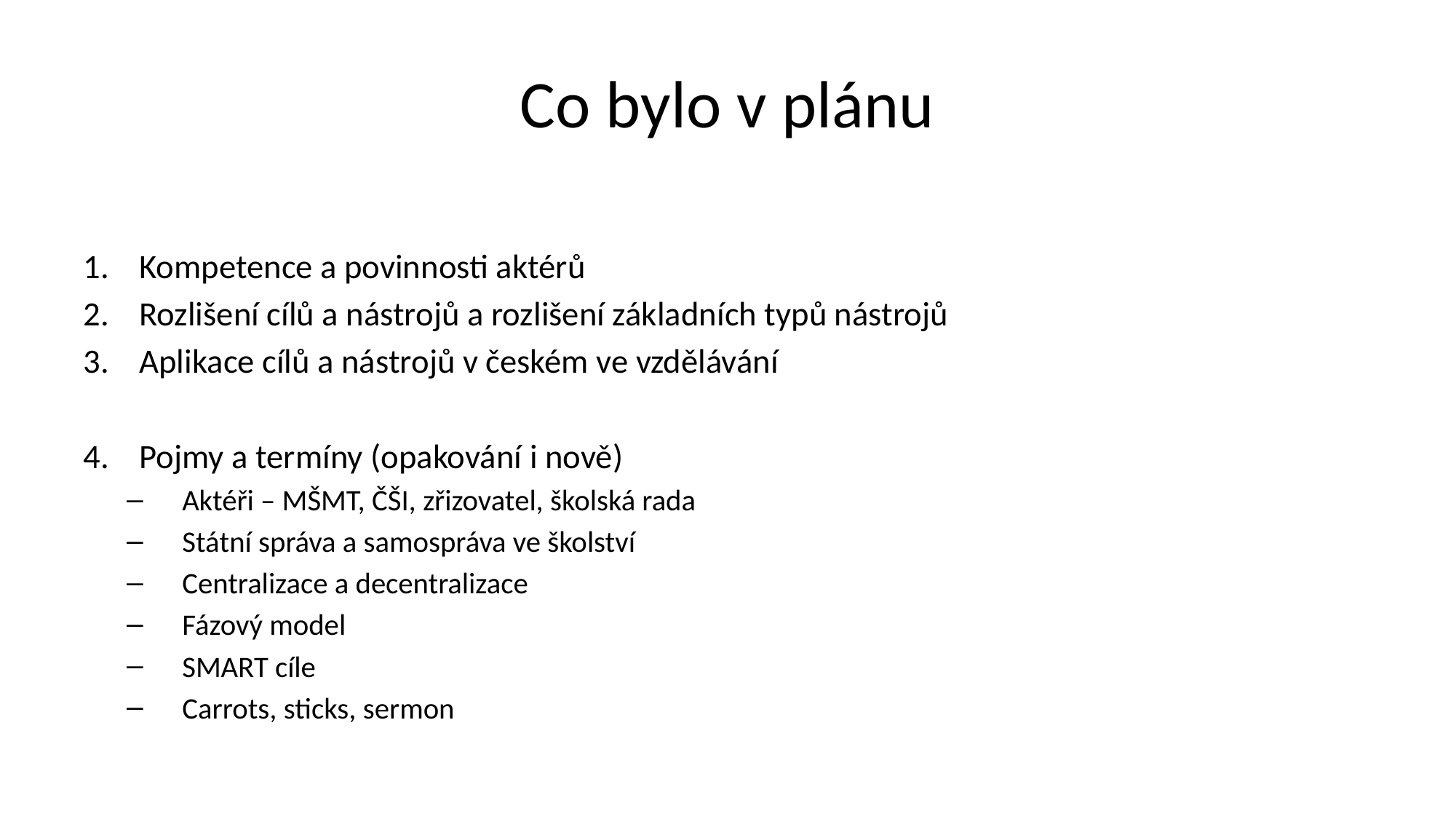

# Co bylo v plánu

Kompetence a povinnosti aktérů
Rozlišení cílů a nástrojů a rozlišení základních typů nástrojů
Aplikace cílů a nástrojů v českém ve vzdělávání

Pojmy a termíny (opakování i nově)
Aktéři – MŠMT, ČŠI, zřizovatel, školská rada
Státní správa a samospráva ve školství
Centralizace a decentralizace
Fázový model
SMART cíle
Carrots, sticks, sermon